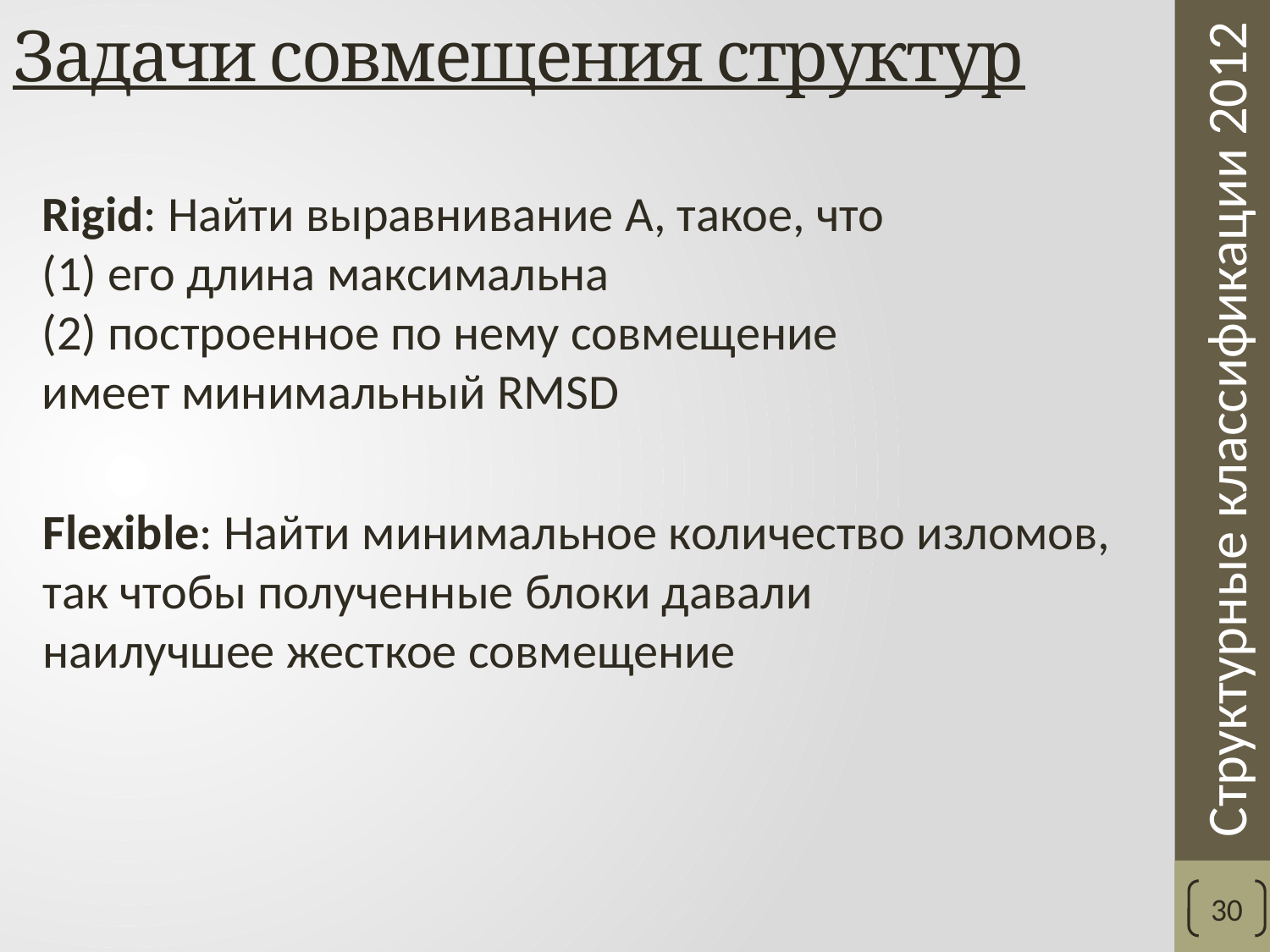

# Задачи совмещения структур
Rigid: Найти выравнивание А, такое, что
(1) его длина максимальна
(2) построенное по нему совмещение
имеет минимальный RMSD
Flexible: Найти минимальное количество изломов,
так чтобы полученные блоки давали
наилучшее жесткое совмещение
30